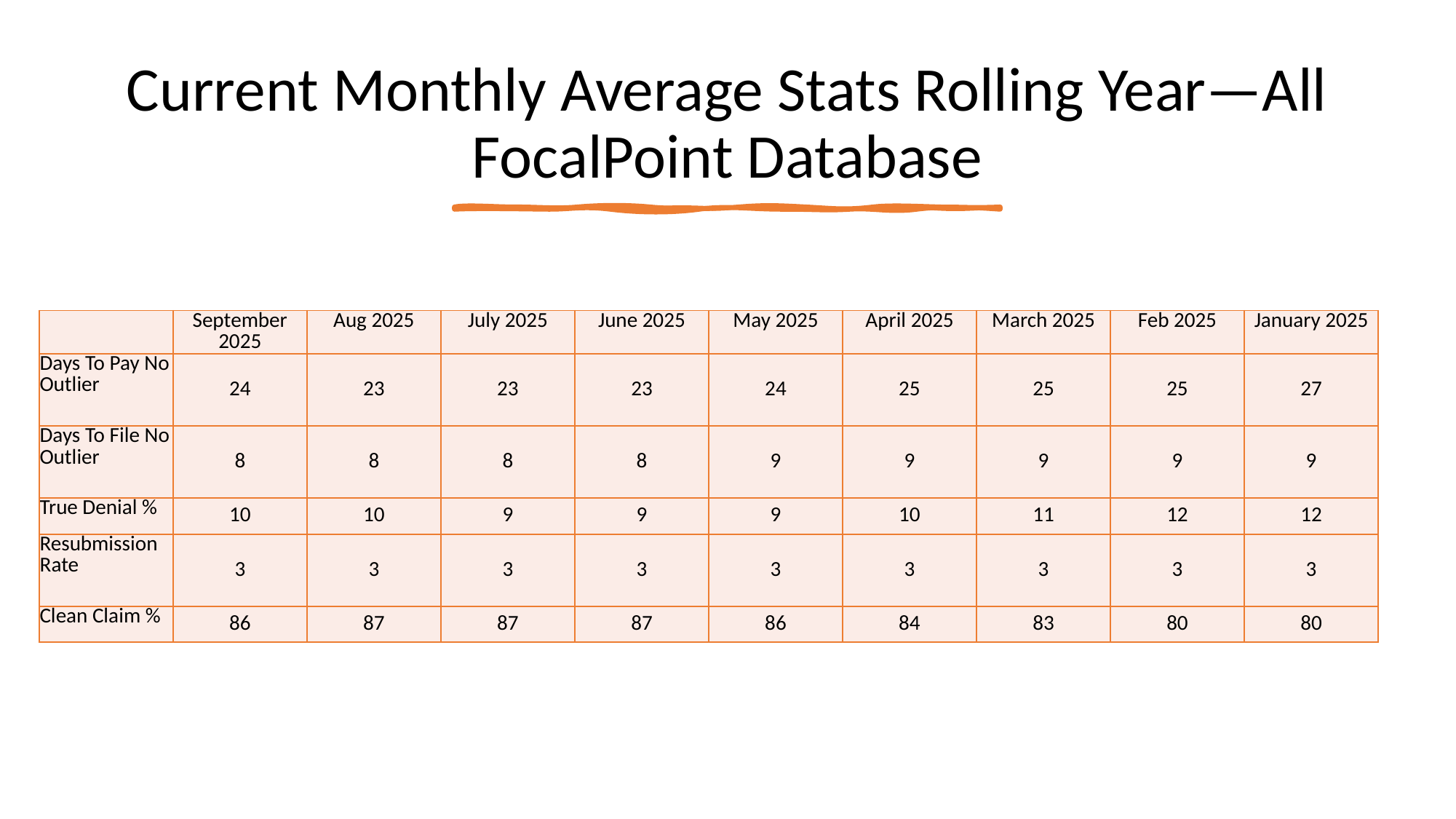

# Current Monthly Average Stats Rolling Year—All FocalPoint Database

|  | September 2025 | Aug 2025 | July 2025 | June 2025 | May 2025 | April 2025 | March 2025 | Feb 2025 | January 2025 |
| --- | --- | --- | --- | --- | --- | --- | --- | --- | --- |
| Days To Pay No Outlier | 24 | 23 | 23 | 23 | 24 | 25 | 25 | 25 | 27 |
| Days To File No Outlier | 8 | 8 | 8 | 8 | 9 | 9 | 9 | 9 | 9 |
| True Denial % | 10 | 10 | 9 | 9 | 9 | 10 | 11 | 12 | 12 |
| Resubmission Rate | 3 | 3 | 3 | 3 | 3 | 3 | 3 | 3 | 3 |
| Clean Claim % | 86 | 87 | 87 | 87 | 86 | 84 | 83 | 80 | 80 |